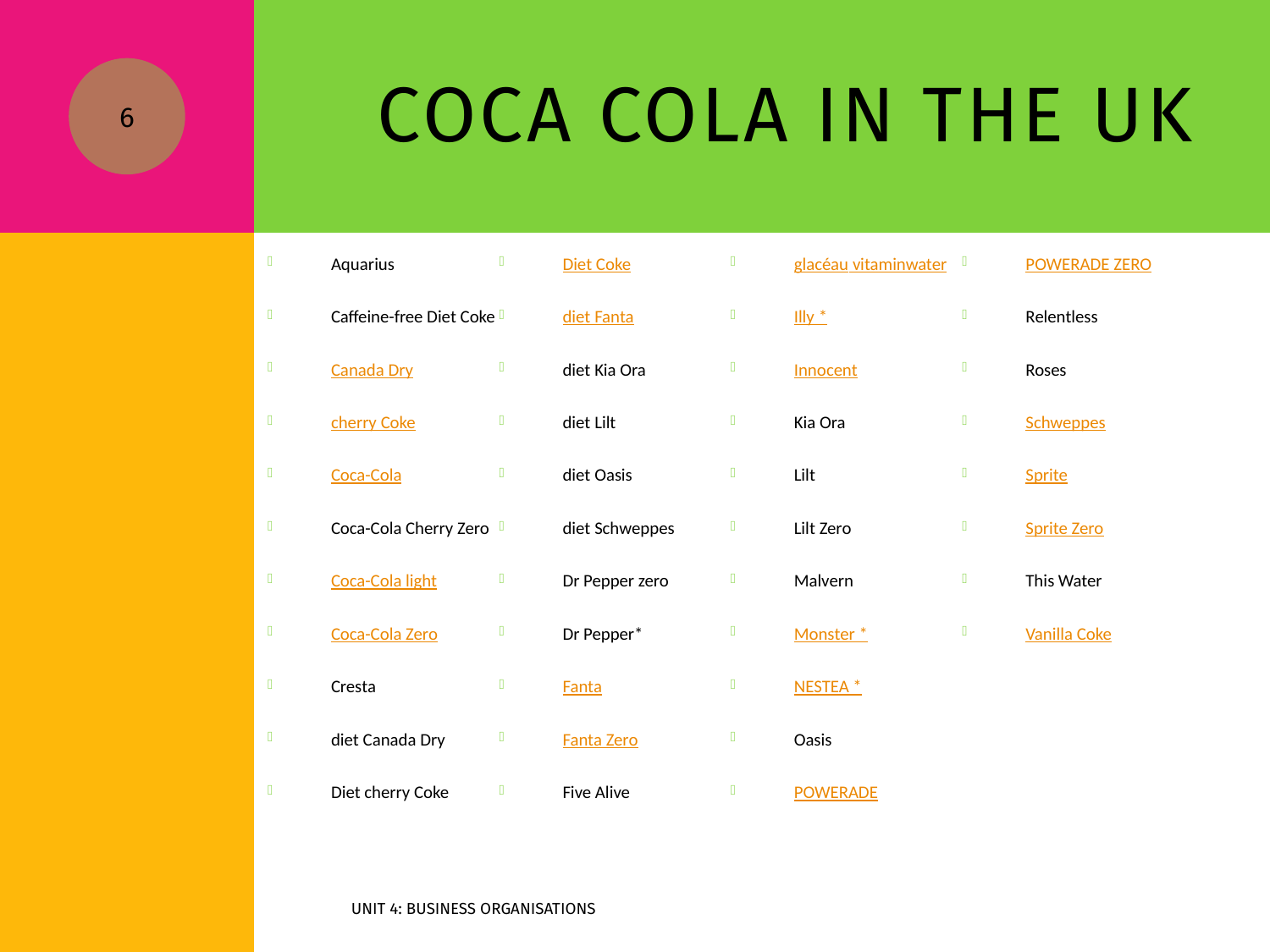

# Coca Cola in the UK
6
Aquarius
Caffeine-free Diet Coke
Canada Dry
cherry Coke
Coca-Cola
Coca-Cola Cherry Zero
Coca-Cola light
Coca-Cola Zero
Cresta
diet Canada Dry
Diet cherry Coke
Diet Coke
diet Fanta
diet Kia Ora
diet Lilt
diet Oasis
diet Schweppes
Dr Pepper zero
Dr Pepper*
Fanta
Fanta Zero
Five Alive
glacéau vitaminwater
Illy *
Innocent
Kia Ora
Lilt
Lilt Zero
Malvern
Monster *
NESTEA *
Oasis
POWERADE
POWERADE ZERO
Relentless
Roses
Schweppes
Sprite
Sprite Zero
This Water
Vanilla Coke

Unit 4: Business Organisations